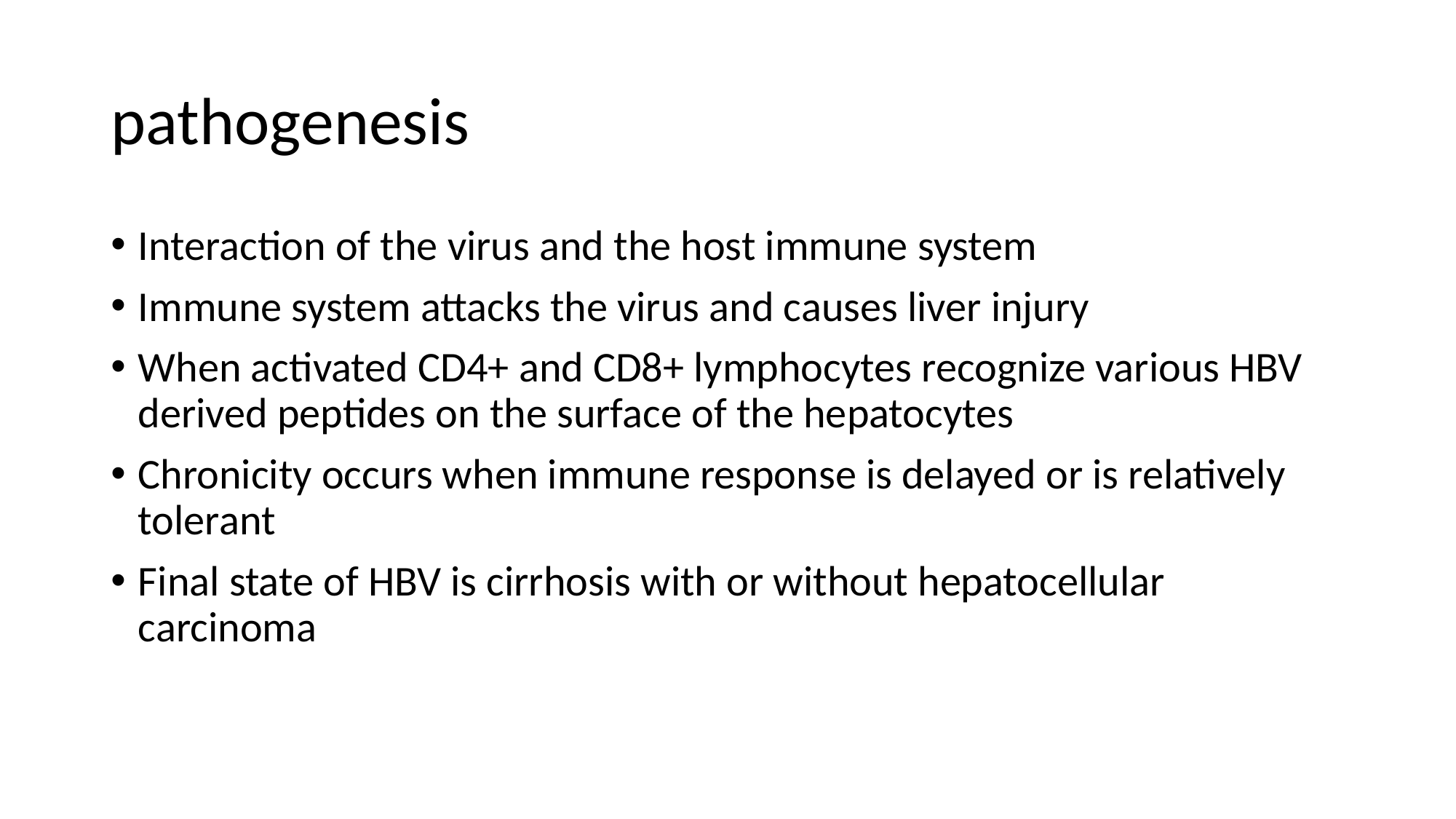

# pathogenesis
Interaction of the virus and the host immune system
Immune system attacks the virus and causes liver injury
When activated CD4+ and CD8+ lymphocytes recognize various HBV  derived peptides on the surface of the hepatocytes
Chronicity occurs when immune response is delayed or is relatively tolerant
Final state of HBV is cirrhosis with or without hepatocellular carcinoma